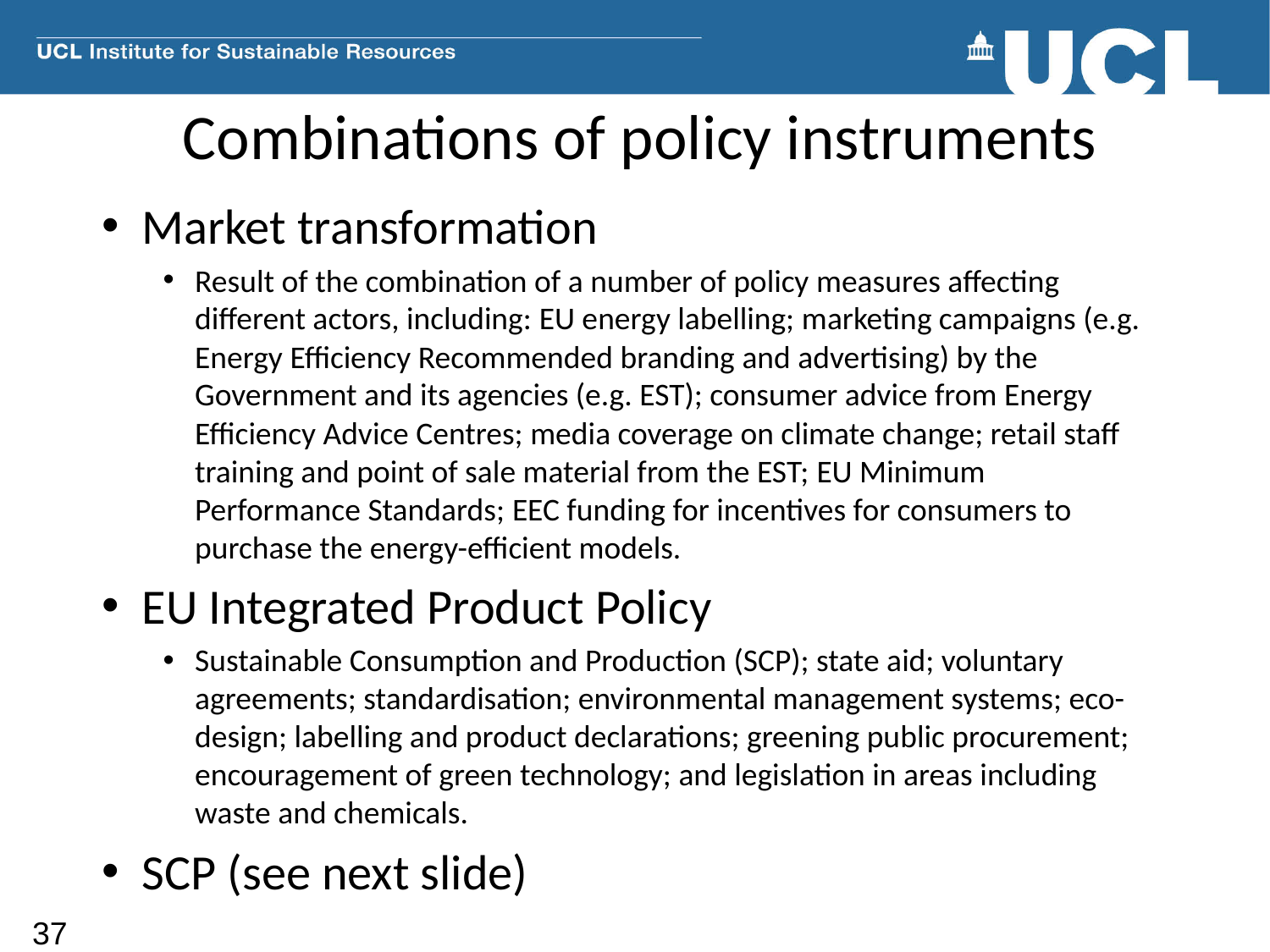

# Combinations of policy instruments
Market transformation
Result of the combination of a number of policy measures affecting different actors, including: EU energy labelling; marketing campaigns (e.g. Energy Efficiency Recommended branding and advertising) by the Government and its agencies (e.g. EST); consumer advice from Energy Efficiency Advice Centres; media coverage on climate change; retail staff training and point of sale material from the EST; EU Minimum Performance Standards; EEC funding for incentives for consumers to purchase the energy-efficient models.
EU Integrated Product Policy
Sustainable Consumption and Production (SCP); state aid; voluntary agreements; standardisation; environmental management systems; eco-design; labelling and product declarations; greening public procurement; encouragement of green technology; and legislation in areas including waste and chemicals.
SCP (see next slide)
37